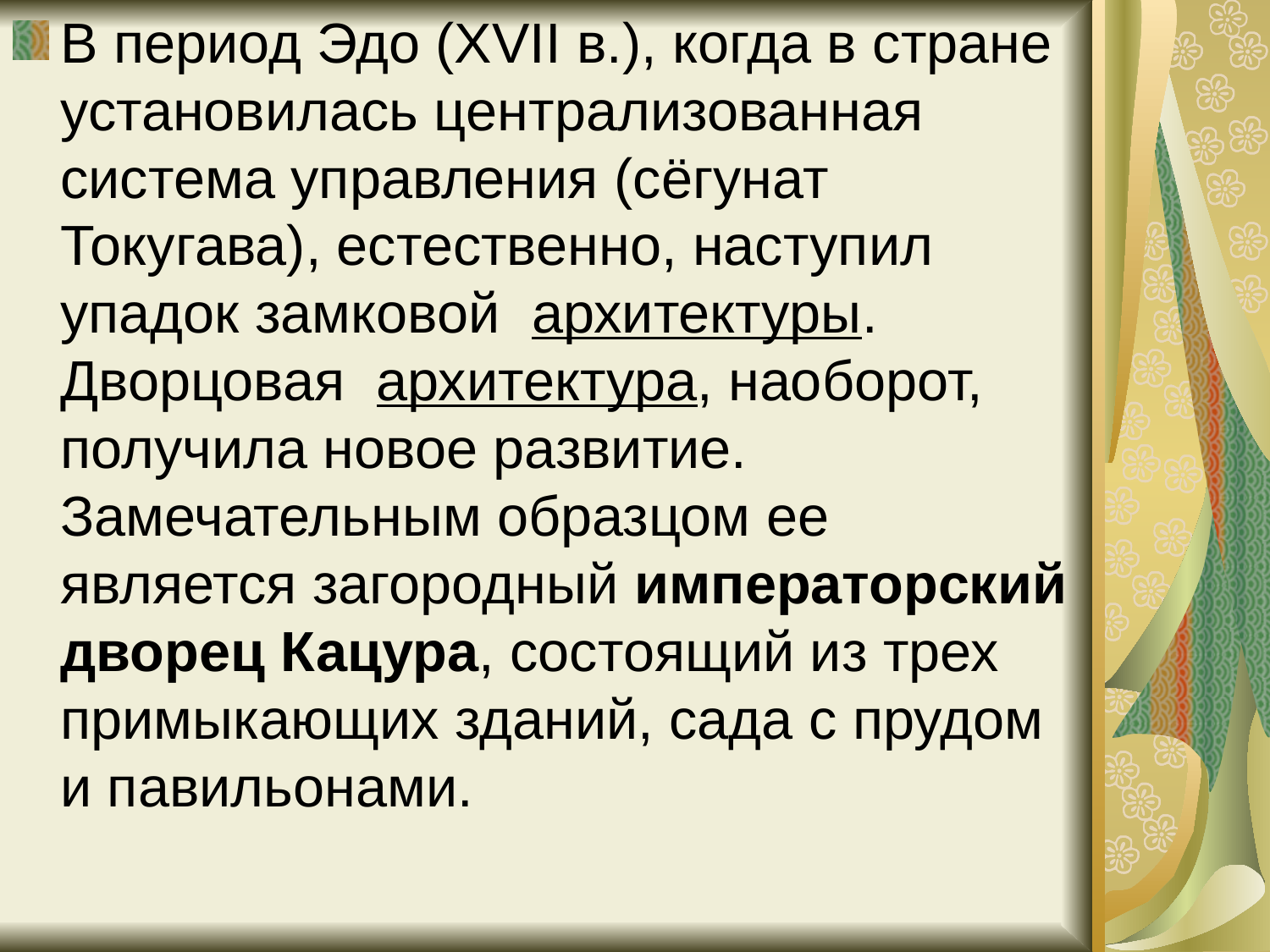

В период Эдо (XVII в.), когда в стране установилась цент­рализованная система управления (сёгунат Токугава), естественно, наступил упадок замковой  архитектуры. Дворцовая  архитектура, наоборот, получила новое развитие. Замечательным образцом ее является загородный императорский дворец Кацура, состоящий из трех примыкающих зданий, сада с прудом и павильонами.
#